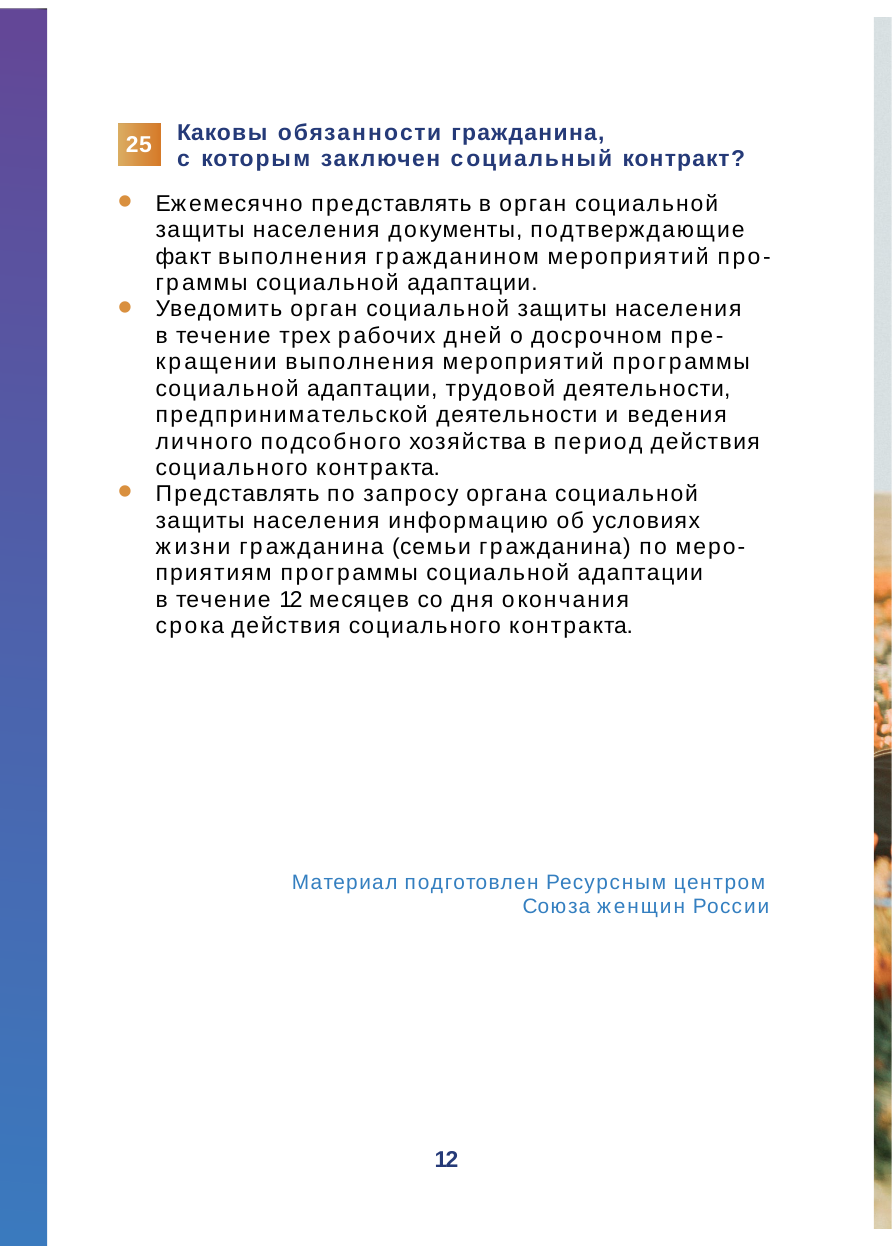

Каковы обязанности гражданина,
с которым заключен социальный контракт?

Ежемесячно представлять в орган социальной защиты населения документы, подтверждающие факт выполнения гражданином мероприятий про- граммы социальной адаптации.
Уведомить орган социальной защиты населения
в течение трех рабочих дней о досрочном пре- кращении выполнения мероприятий программы социальной адаптации, трудовой деятельности, предпринимательской деятельности и ведения личного подсобного хозяйства в период действия социального контракта.
Представлять по запросу органа социальной
защиты населения информацию об условиях жизни гражданина (семьи гражданина) по меро- приятиям программы социальной адаптации
в течение 12 месяцев со дня окончания срока действия социального контракта.

25
•
•
•
Материал подготовлен Ресурсным центром
Союза женщин России
12